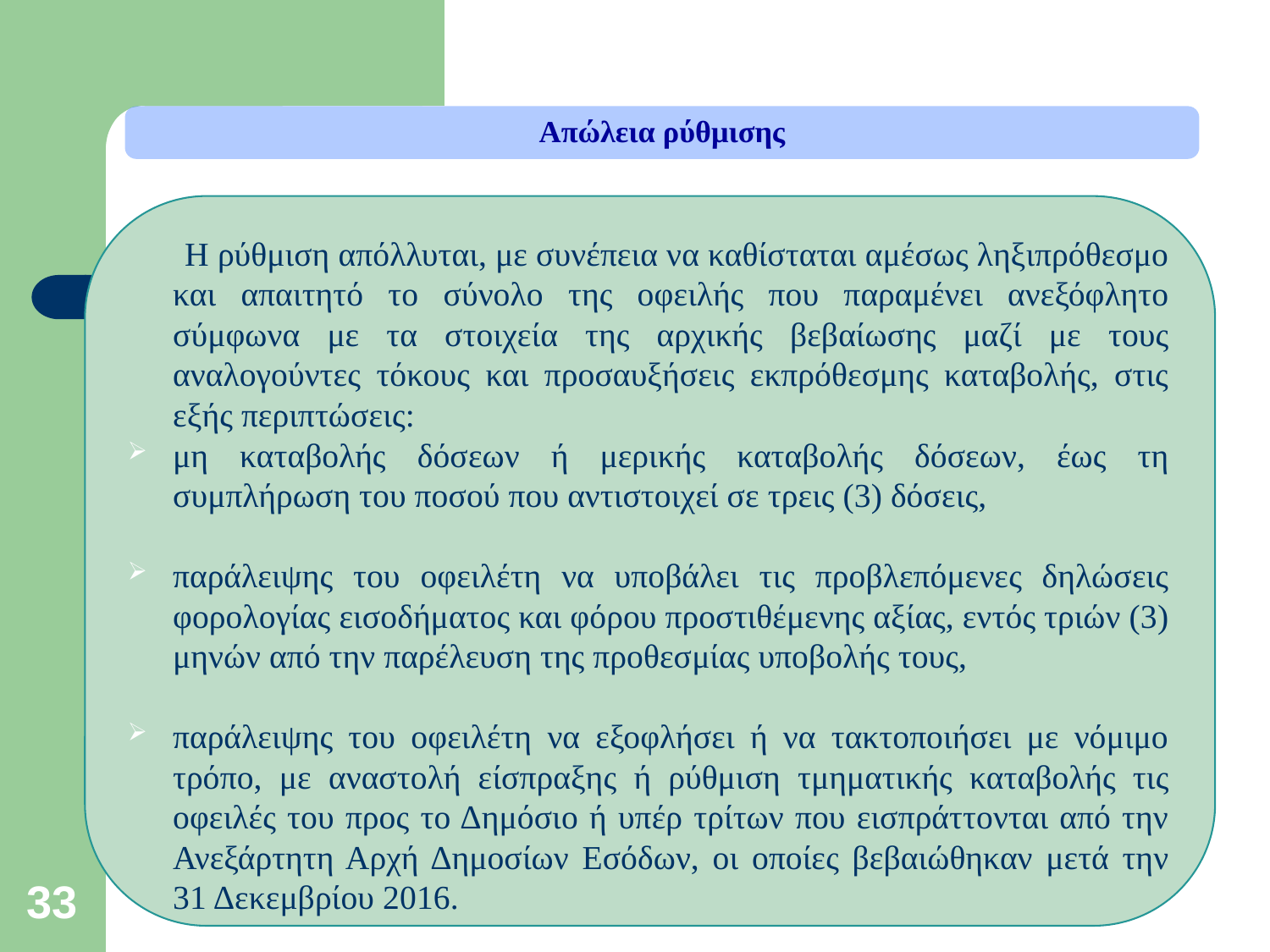

Απώλεια ρύθμισης

      Η ρύθμιση απόλλυται, με συνέπεια να καθίσταται αμέσως ληξιπρόθεσμο και απαιτητό το σύνολο της οφειλής που παραμένει ανεξόφλητο σύμφωνα με τα στοιχεία της αρχικής βεβαίωσης μαζί με τους αναλογούντες τόκους και προσαυξήσεις εκπρόθεσμης καταβολής, στις εξής περιπτώσεις:
μη καταβολής δόσεων ή μερικής καταβολής δόσεων, έως τη συμπλήρωση του ποσού που αντιστοιχεί σε τρεις (3) δόσεις,

παράλειψης του οφειλέτη να υποβάλει τις προβλεπόμενες δηλώσεις φορολογίας εισοδήματος και φόρου προστιθέμενης αξίας, εντός τριών (3) μηνών από την παρέλευση της προθεσμίας υποβολής τους,

παράλειψης του οφειλέτη να εξοφλήσει ή να τακτοποιήσει με νόμιμο τρόπο, με αναστολή είσπραξης ή ρύθμιση τμηματικής καταβολής τις οφειλές του προς το Δημόσιο ή υπέρ τρίτων που εισπράττονται από την Ανεξάρτητη Αρχή Δημοσίων Εσόδων, οι οποίες βεβαιώθηκαν μετά την 31 Δεκεμβρίου 2016.
33